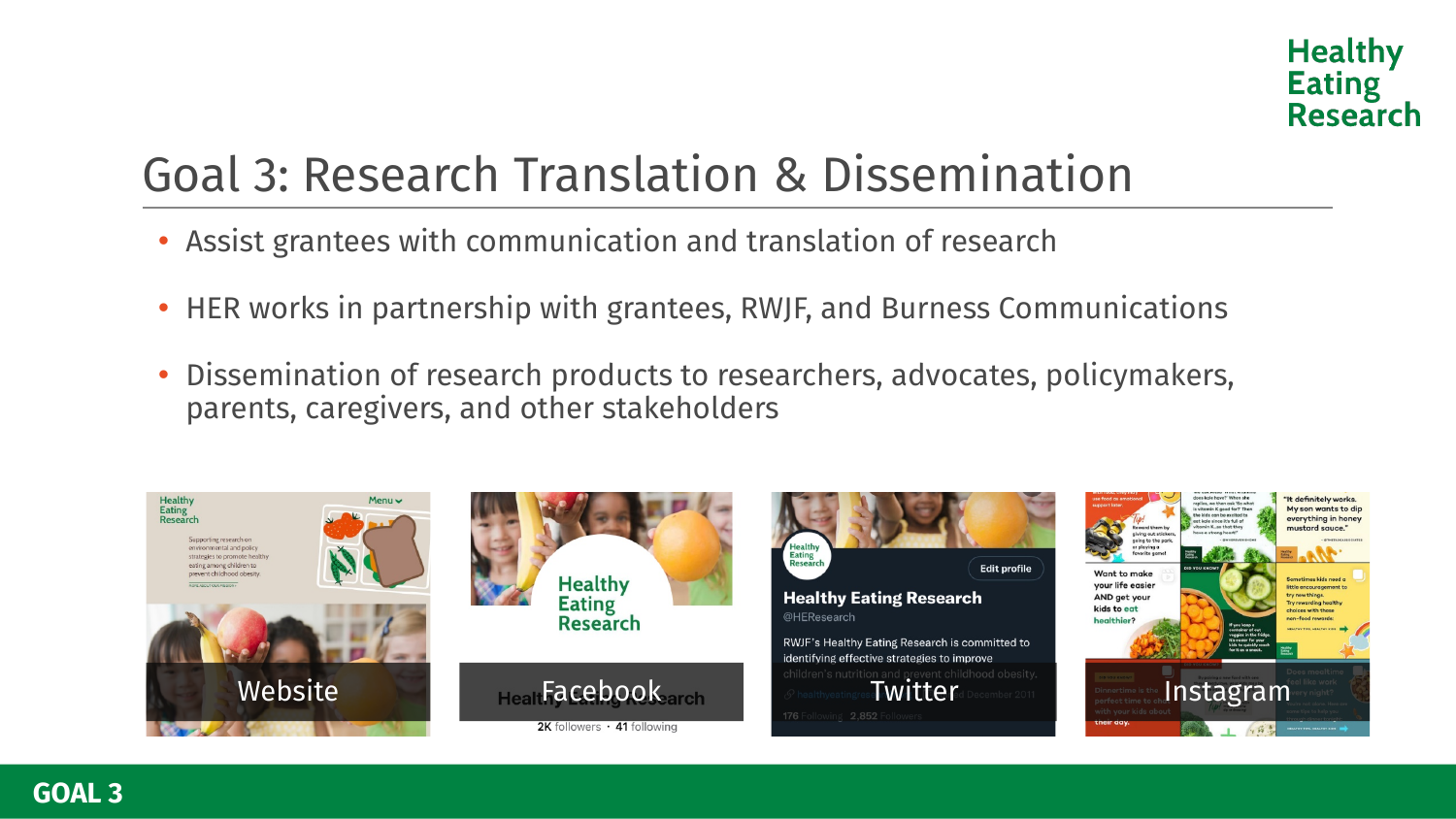

# Goal 3: Research Translation & Dissemination
Assist grantees with communication and translation of research
HER works in partnership with grantees, RWJF, and Burness Communications
Dissemination of research products to researchers, advocates, policymakers, parents, caregivers, and other stakeholders

Website

Facebook

Twitter

Instagram
GOAL 3